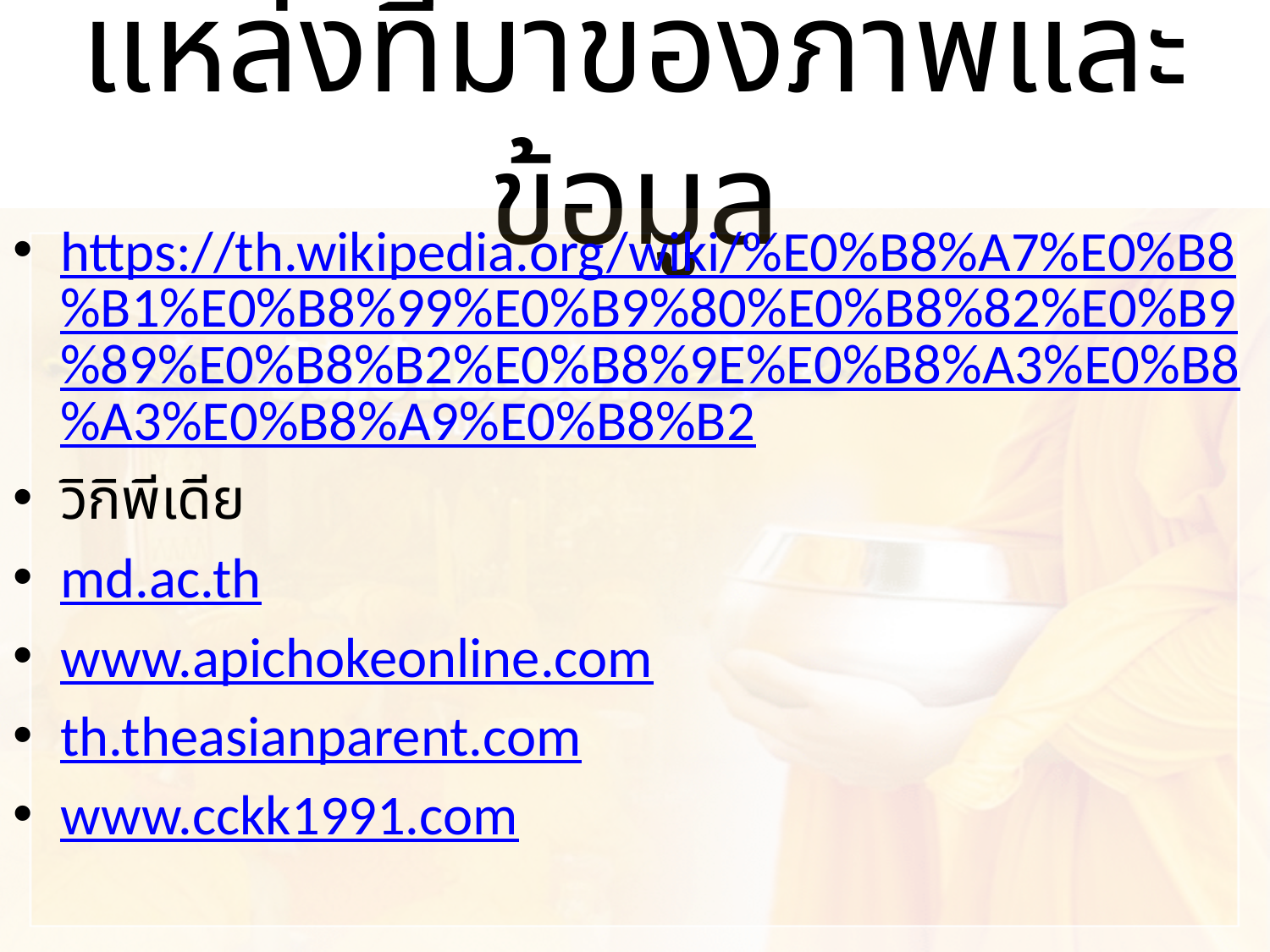

# แหล่งที่มาของภาพและข้อมูล
https://th.wikipedia.org/wiki/%E0%B8%A7%E0%B8%B1%E0%B8%99%E0%B9%80%E0%B8%82%E0%B9%89%E0%B8%B2%E0%B8%9E%E0%B8%A3%E0%B8%A3%E0%B8%A9%E0%B8%B2
วิกิพีเดีย
md.ac.th
www.apichokeonline.com
th.theasianparent.com
www.cckk1991.com